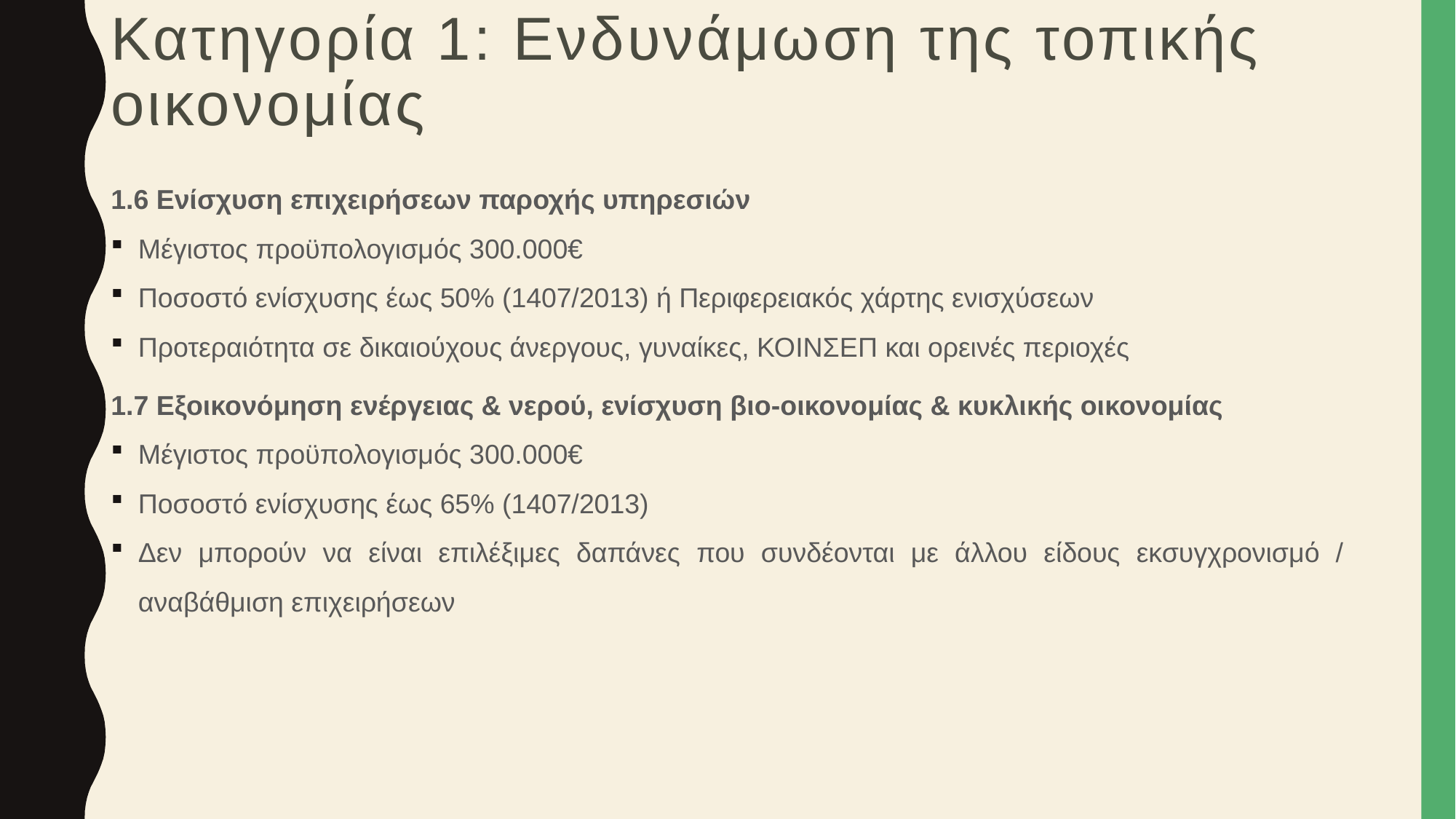

# Κατηγορία 1: Ενδυνάμωση της τοπικής οικονομίας
1.6 Ενίσχυση επιχειρήσεων παροχής υπηρεσιών
Μέγιστος προϋπολογισμός 300.000€
Ποσοστό ενίσχυσης έως 50% (1407/2013) ή Περιφερειακός χάρτης ενισχύσεων
Προτεραιότητα σε δικαιούχους άνεργους, γυναίκες, ΚΟΙΝΣΕΠ και ορεινές περιοχές
1.7 Εξοικονόμηση ενέργειας & νερού, ενίσχυση βιο-οικονομίας & κυκλικής οικονομίας
Μέγιστος προϋπολογισμός 300.000€
Ποσοστό ενίσχυσης έως 65% (1407/2013)
Δεν μπορούν να είναι επιλέξιμες δαπάνες που συνδέονται με άλλου είδους εκσυγχρονισμό / αναβάθμιση επιχειρήσεων